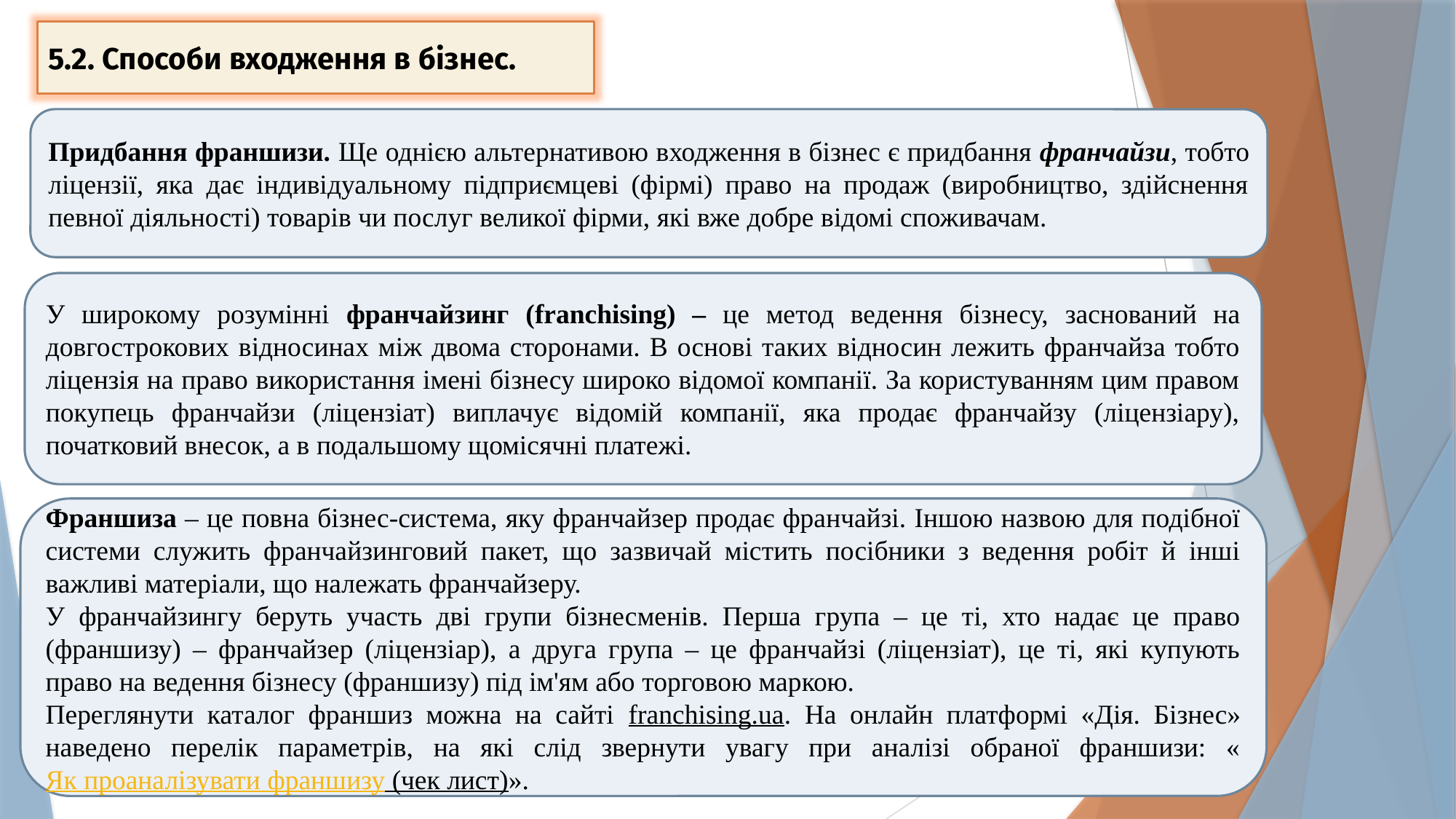

5.2. Способи входження в бізнес.
Придбання франшизи. Ще однією альтернативою входження в бізнес є придбання франчайзи, тобто ліцензії, яка дає індивідуальному підприємцеві (фірмі) право на продаж (виробництво, здійснення певної діяльності) товарів чи послуг великої фірми, які вже добре відомі споживачам.
У широкому розумінні франчайзинг (franchising) – це метод ведення бізнесу, заснований на довгострокових відносинах між двома сторонами. В основі таких відносин лежить франчайза тобто ліцензія на право використання імені бізнесу широко відомої компанії. За користуванням цим правом покупець франчайзи (ліцензіат) виплачує відомій компанії, яка продає франчайзу (ліцензіару), початковий внесок, а в подальшому щомісячні платежі.
Франшиза – це повна бізнес-система, яку франчайзер продає франчайзі. Іншою назвою для подібної системи служить франчайзинговий пакет, що зазвичай містить посібники з ведення робіт й інші важливі матеріали, що належать франчайзеру.
У франчайзингу беруть участь дві групи бізнесменів. Перша група – це ті, хто надає це право (франшизу) – франчайзер (ліцензіар), а друга група – це франчайзі (ліцензіат), це ті, які купують право на ведення бізнесу (франшизу) під ім'ям або торговою маркою.
Переглянути каталог франшиз можна на сайті franchising.ua. На онлайн платформі «Дія. Бізнес» наведено перелік параметрів, на які слід звернути увагу при аналізі обраної франшизи: «Як проаналізувати франшизу (чек лист)».